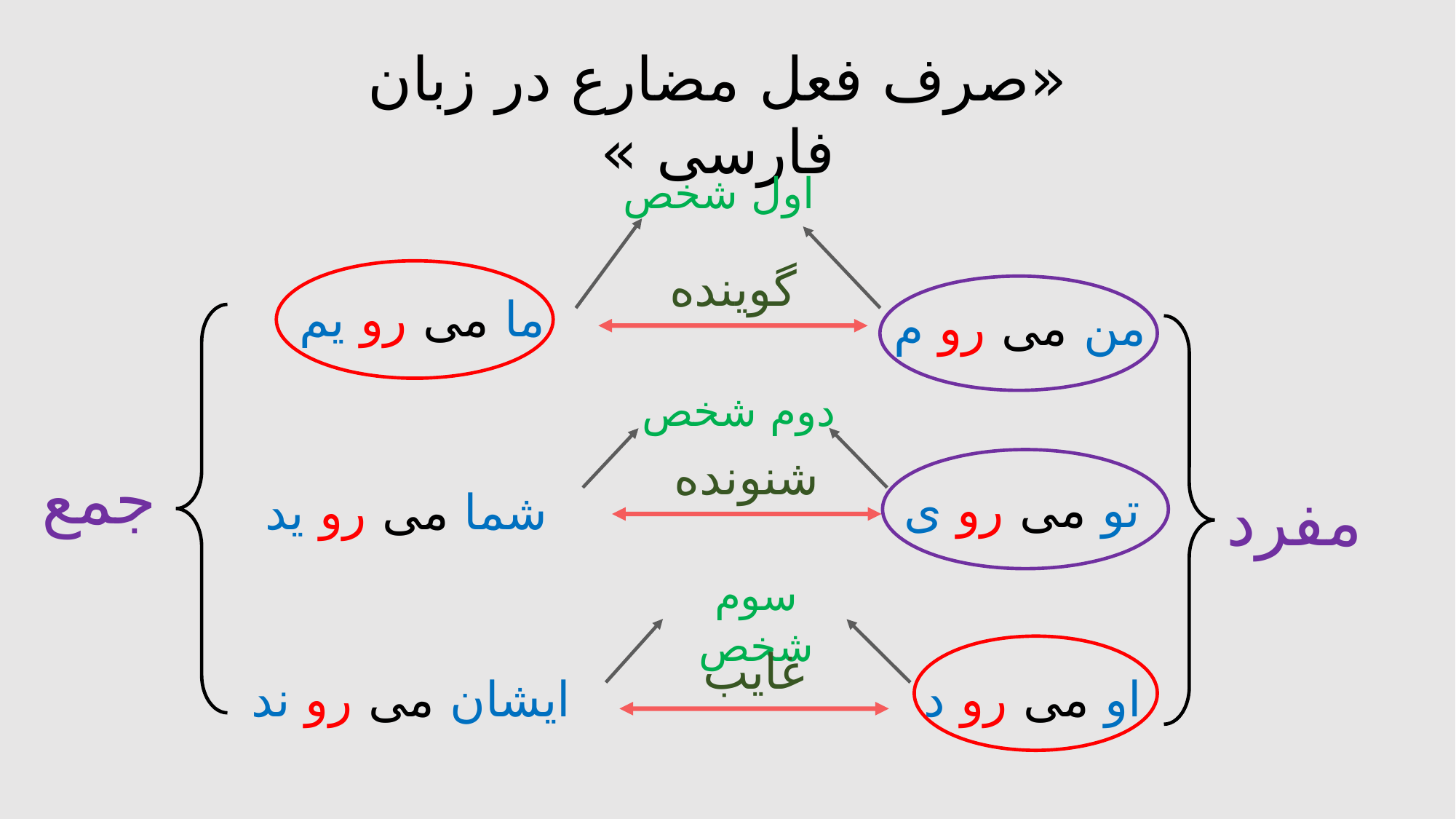

«صرف فعل مضارع در زبان فارسی »
اول شخص
گوینده
ما می رو یم
من می رو م

دوم شخص
شنونده
تو می رو ی
مفرد
شما می رو ید
سوم شخص
غایب
ایشان می رو ند
او می رو د
جمع